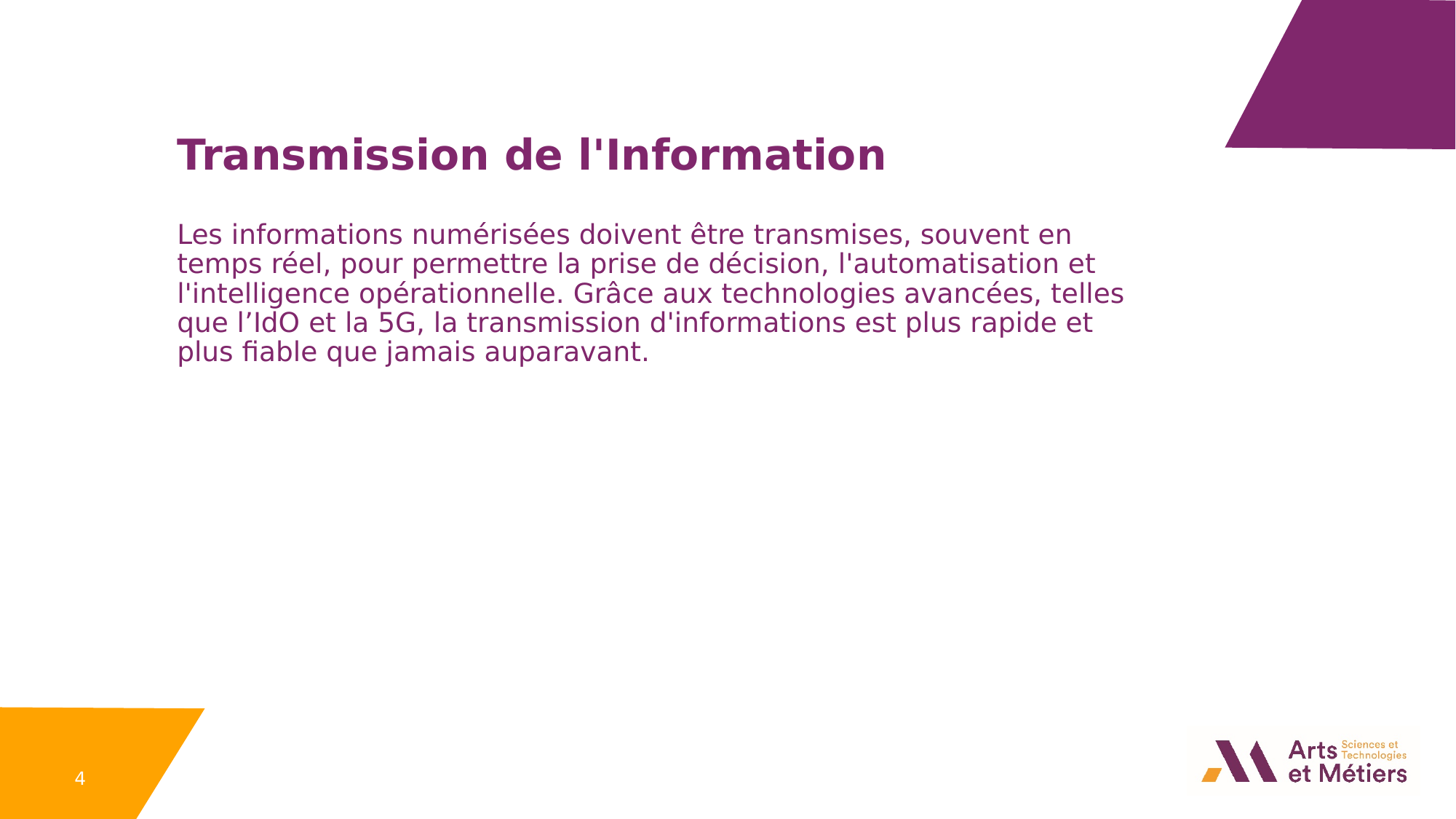

Transmission de l'Information
Les informations numérisées doivent être transmises, souvent en temps réel, pour permettre la prise de décision, l'automatisation et l'intelligence opérationnelle. Grâce aux technologies avancées, telles que l’IdO et la 5G, la transmission d'informations est plus rapide et plus fiable que jamais auparavant.
4